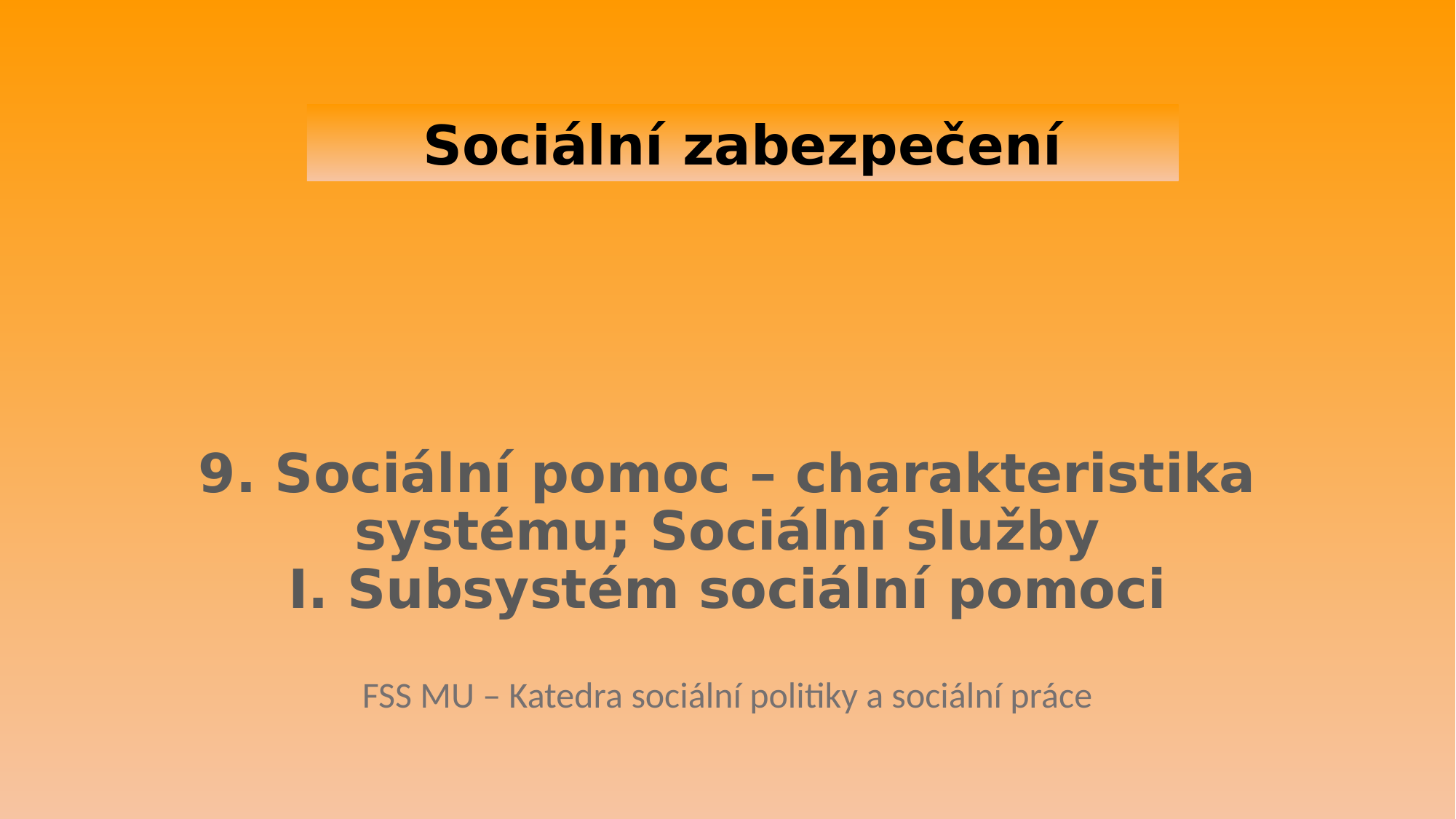

Sociální zabezpečení
# 9. Sociální pomoc – charakteristika systému; Sociální služby I. Subsystém sociální pomoci
FSS MU – Katedra sociální politiky a sociální práce